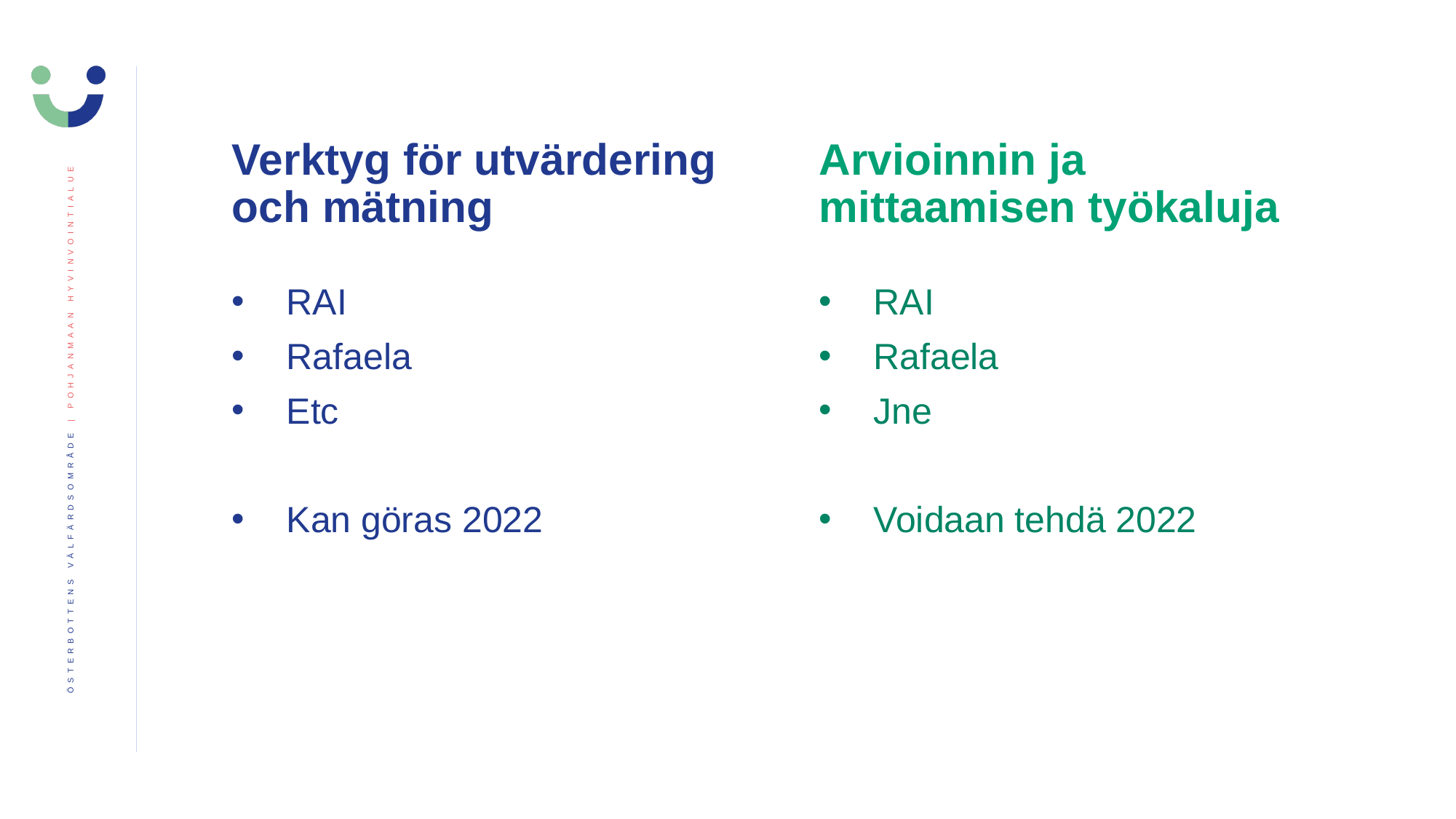

# Verktyg för utvärdering och mätning
Arvioinnin ja mittaamisen työkaluja
RAI
Rafaela
Etc

Kan göras 2022

RAI
Rafaela
Jne

Voidaan tehdä 2022